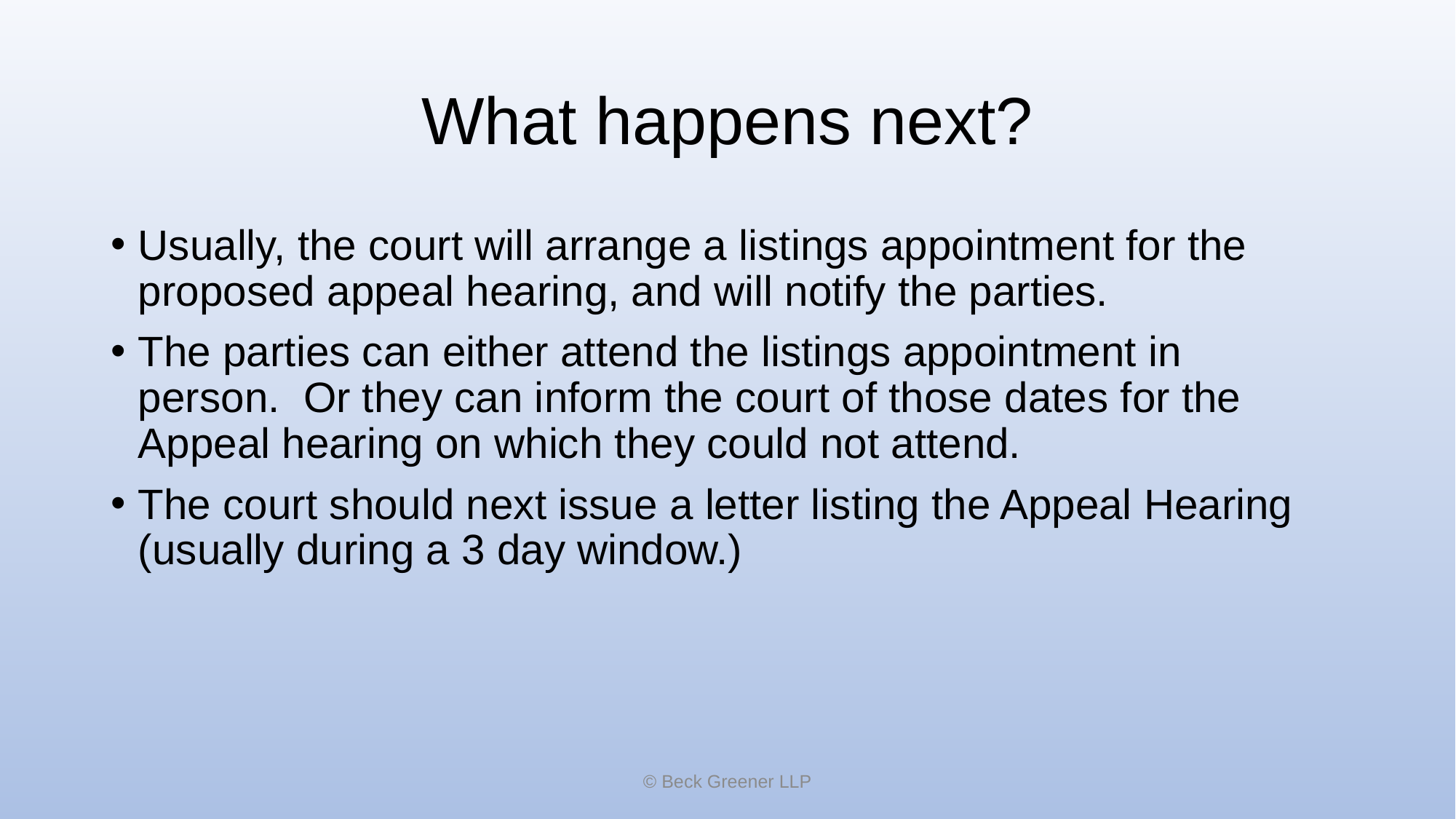

# What happens next?
Usually, the court will arrange a listings appointment for the proposed appeal hearing, and will notify the parties.
The parties can either attend the listings appointment in person.  Or they can inform the court of those dates for the Appeal hearing on which they could not attend.
The court should next issue a letter listing the Appeal Hearing (usually during a 3 day window.)
© Beck Greener LLP